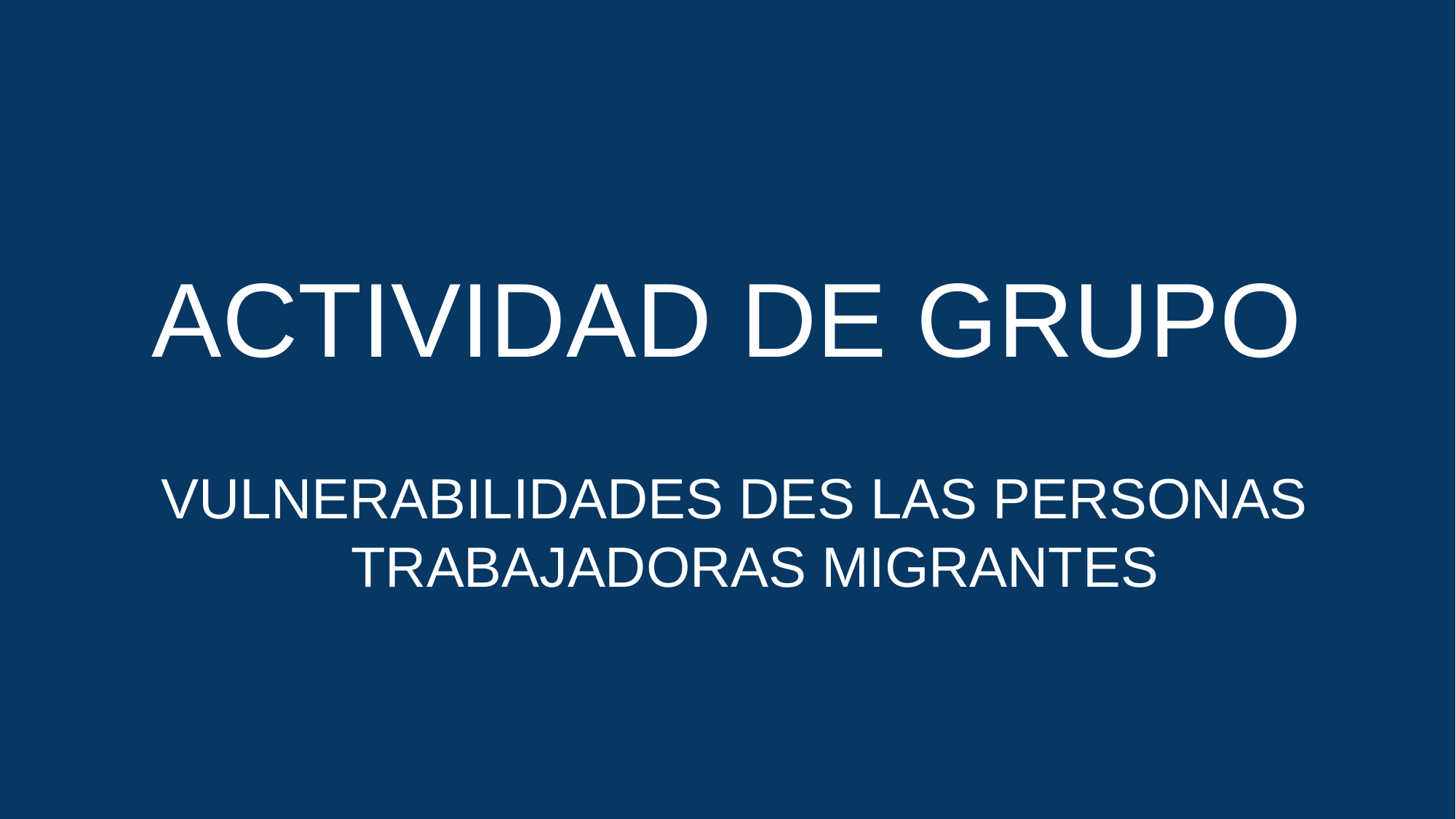

# ACTIVIDAD DE GRUPO
VULNERABILIDADES DES LAS PERSONAS TRABAJADORAS MIGRANTES